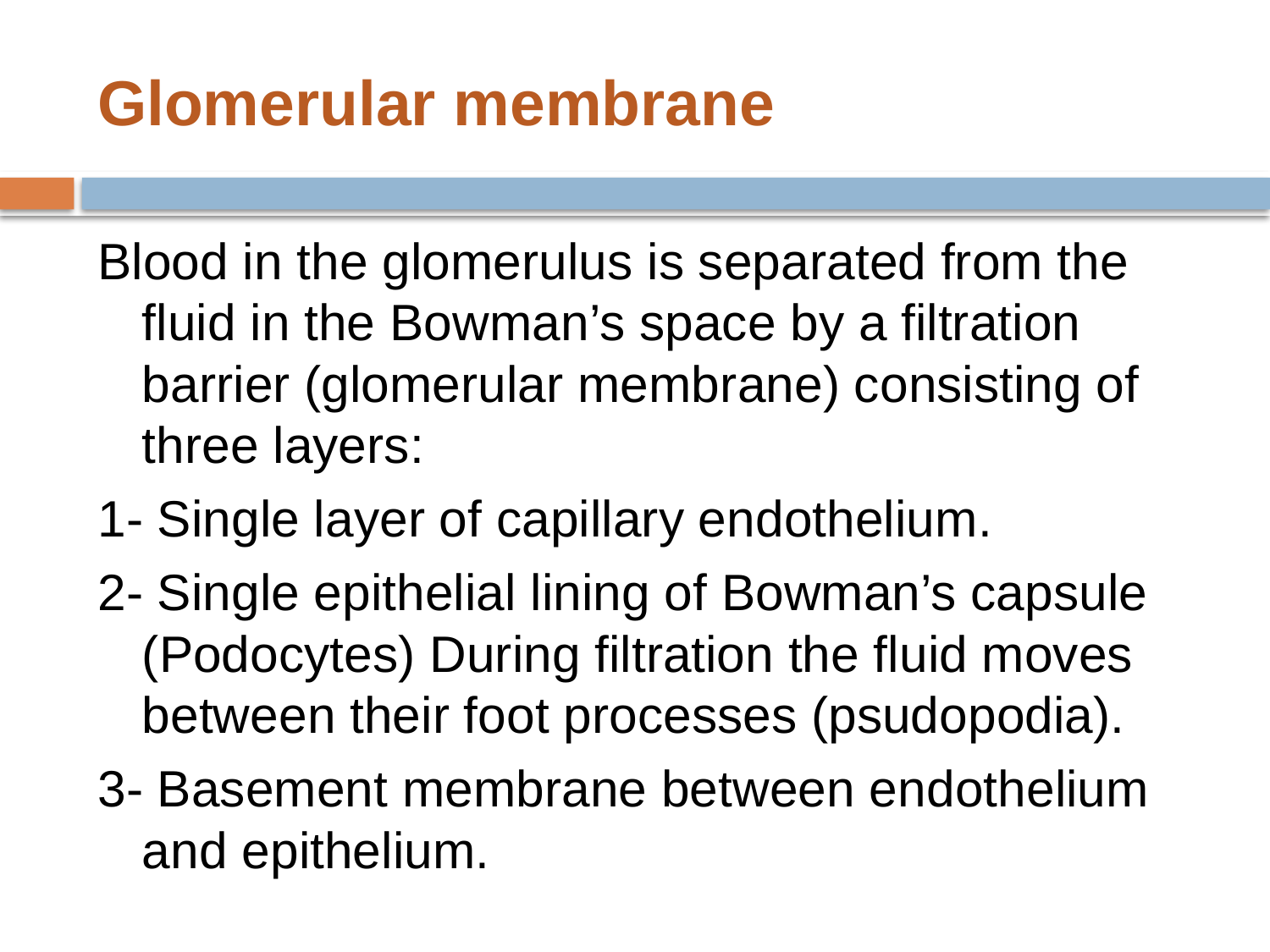

# Glomerular membrane
Blood in the glomerulus is separated from the fluid in the Bowman’s space by a filtration barrier (glomerular membrane) consisting of three layers:
1- Single layer of capillary endothelium.
2- Single epithelial lining of Bowman’s capsule (Podocytes) During filtration the fluid moves between their foot processes (psudopodia).
3- Basement membrane between endothelium and epithelium.